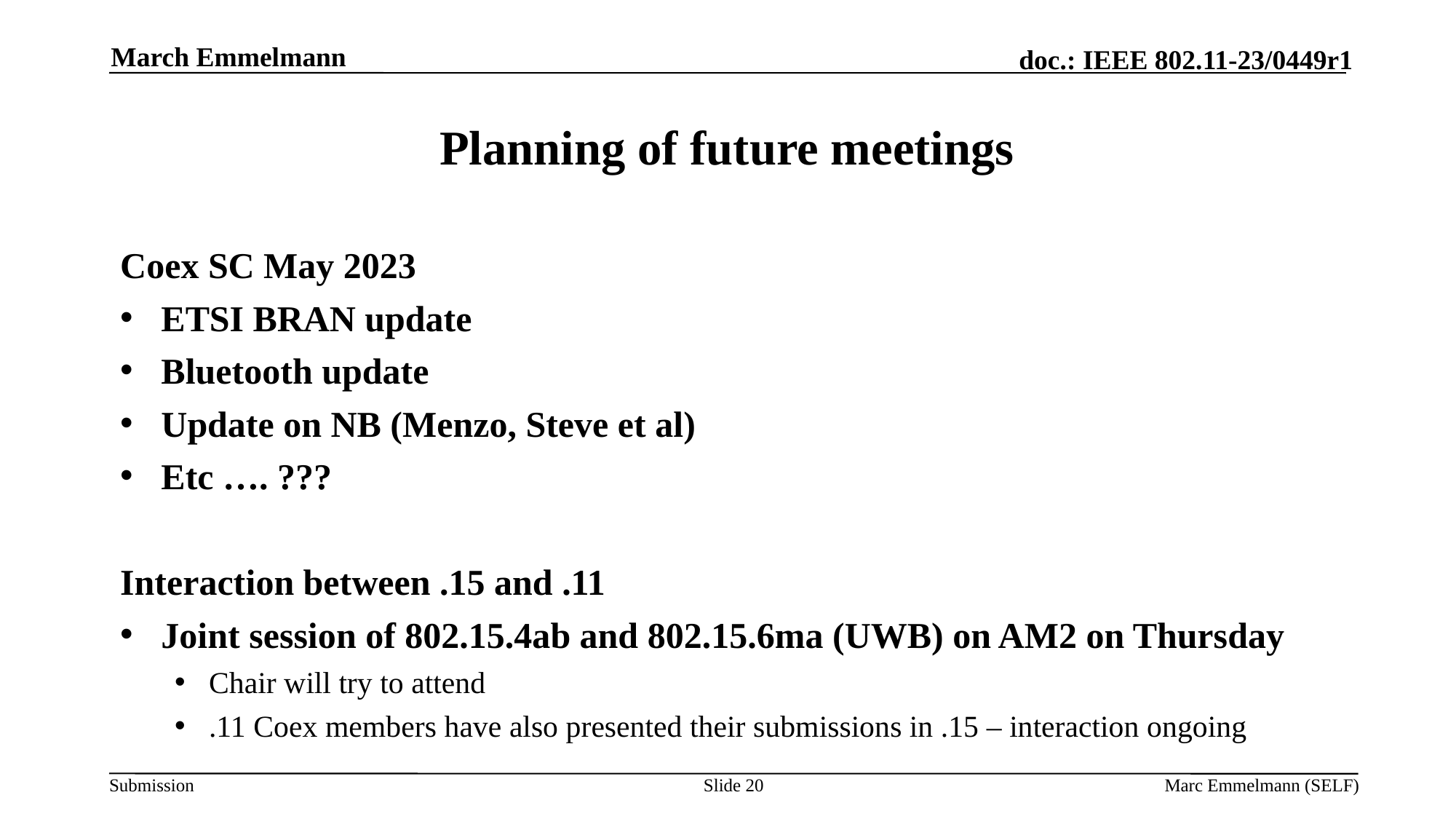

March Emmelmann
# Planning of future meetings
Coex SC May 2023
ETSI BRAN update
Bluetooth update
Update on NB (Menzo, Steve et al)
Etc …. ???

Interaction between .15 and .11
Joint session of 802.15.4ab and 802.15.6ma (UWB) on AM2 on Thursday
Chair will try to attend
.11 Coex members have also presented their submissions in .15 – interaction ongoing
Slide 20
Marc Emmelmann (SELF)